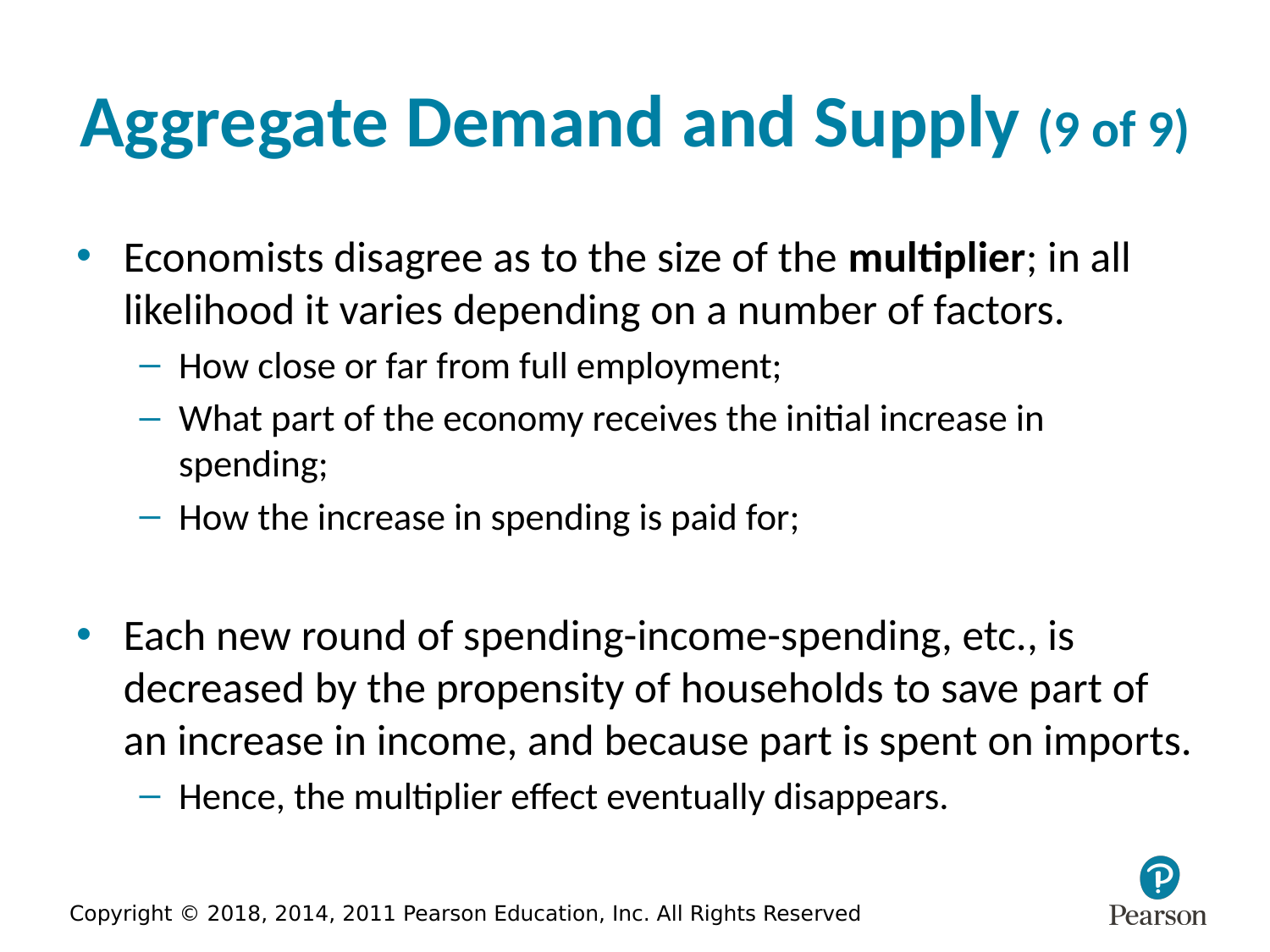

# Aggregate Demand and Supply (9 of 9)
Economists disagree as to the size of the multiplier; in all likelihood it varies depending on a number of factors.
How close or far from full employment;
What part of the economy receives the initial increase in spending;
How the increase in spending is paid for;

Each new round of spending-income-spending, etc., is decreased by the propensity of households to save part of an increase in income, and because part is spent on imports.
Hence, the multiplier effect eventually disappears.